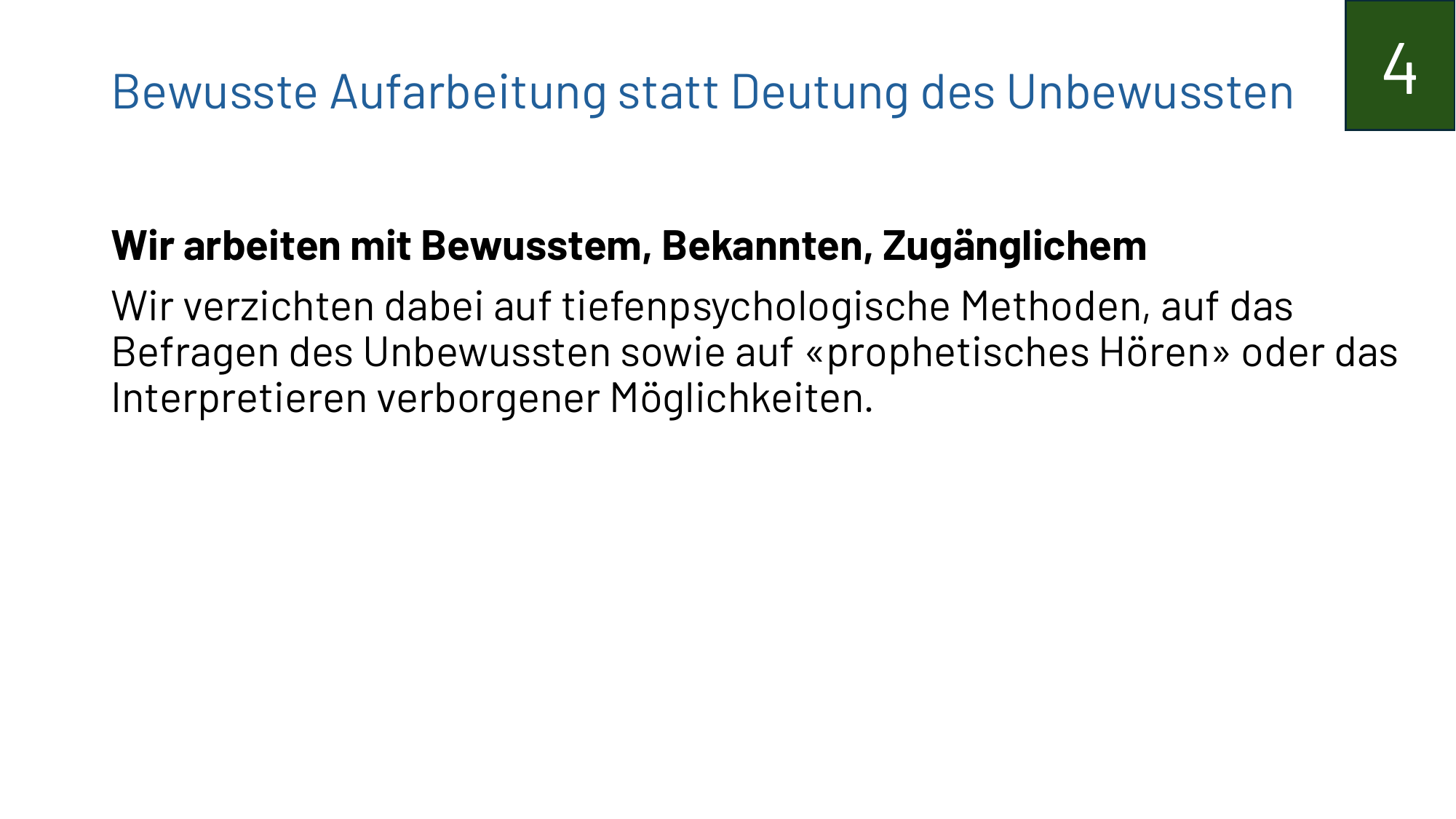

4
# Bewusste Aufarbeitung statt Deutung des Unbewussten
Wir arbeiten mit Bewusstem, Bekannten, Zugänglichem
Wir verzichten dabei auf tiefenpsychologische Methoden, auf das Befragen des Unbewussten sowie auf «prophetisches Hören» oder das Interpretieren verborgener Möglichkeiten.